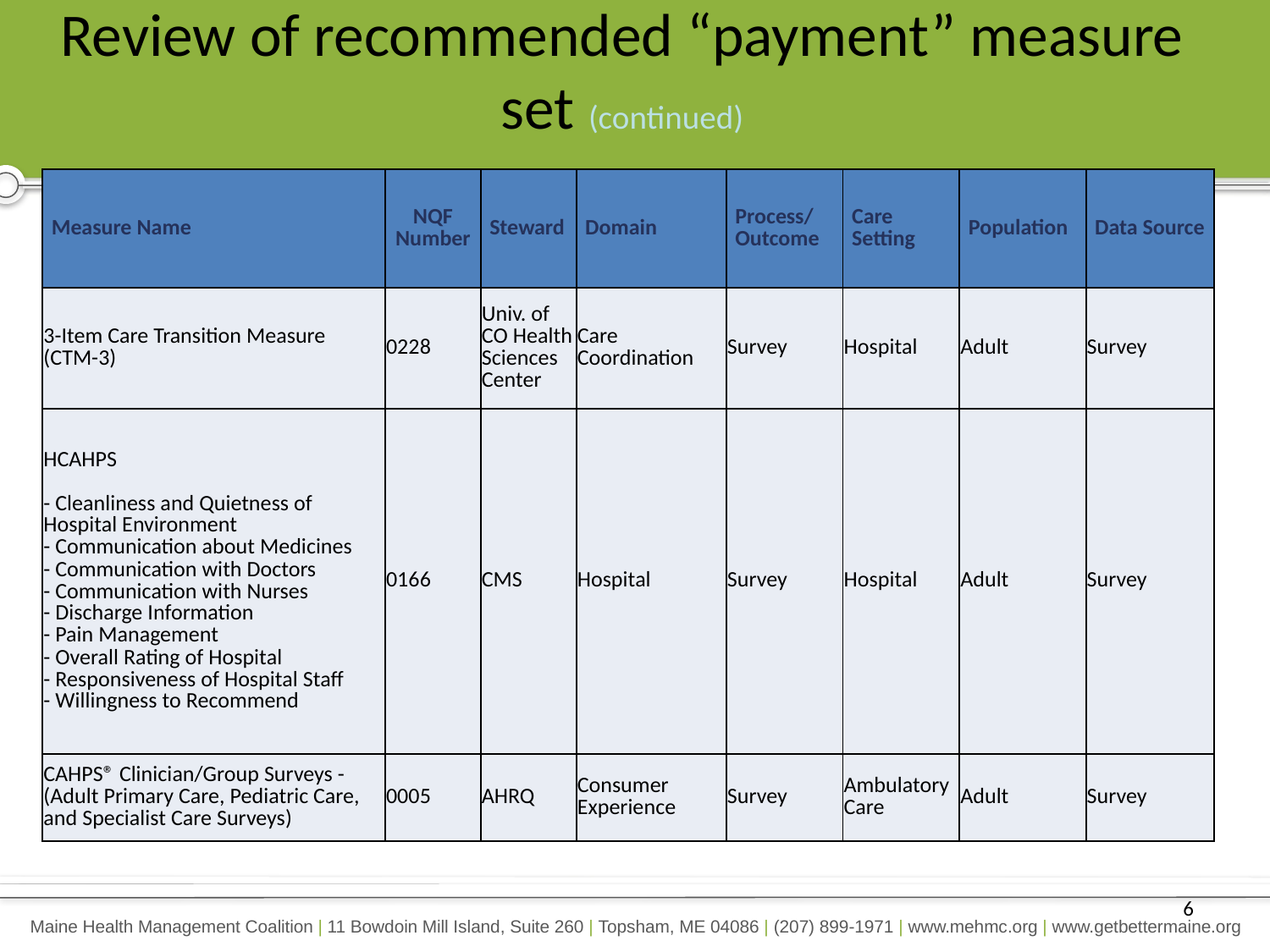

# Review of recommended “payment” measure set (continued)
| Measure Name | NQF Number | Steward | Domain | Process/ Outcome | Care Setting | Population | Data Source |
| --- | --- | --- | --- | --- | --- | --- | --- |
| 3-Item Care Transition Measure (CTM-3) | 0228 | Univ. of CO Health Sciences Center | Care Coordination | Survey | Hospital | Adult | Survey |
| HCAHPS - Cleanliness and Quietness of Hospital Environment - Communication about Medicines - Communication with Doctors - Communication with Nurses - Discharge Information - Pain Management - Overall Rating of Hospital - Responsiveness of Hospital Staff - Willingness to Recommend | 0166 | CMS | Hospital | Survey | Hospital | Adult | Survey |
| CAHPS® Clinician/Group Surveys - (Adult Primary Care, Pediatric Care, and Specialist Care Surveys) | 0005 | AHRQ | Consumer Experience | Survey | Ambulatory Care | Adult | Survey |
6